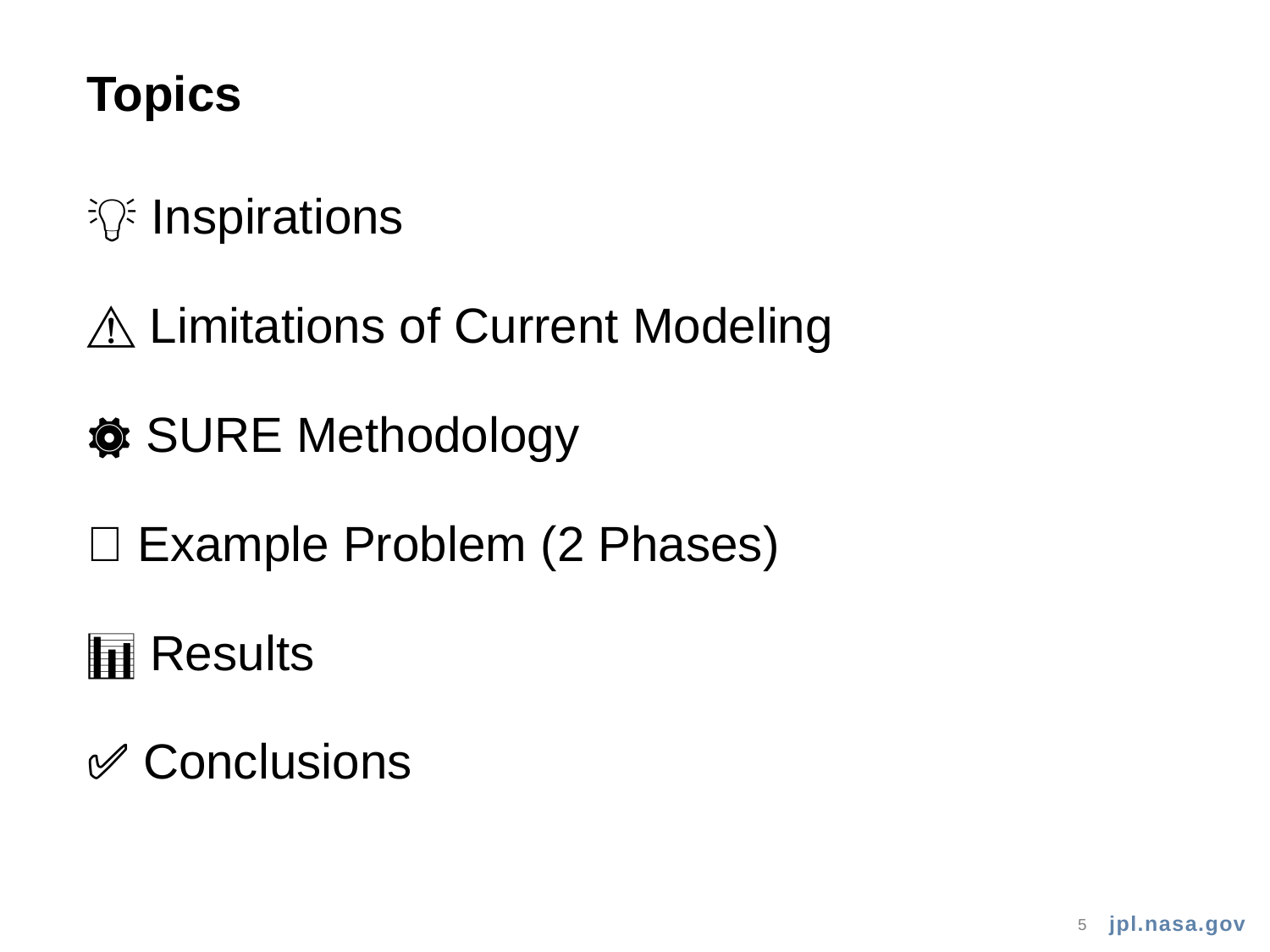

Topics
💡 Inspirations

⚠️ Limitations of Current Modeling

⚙️ SURE Methodology

🧪 Example Problem (2 Phases)

📊 Results

✅ Conclusions
5